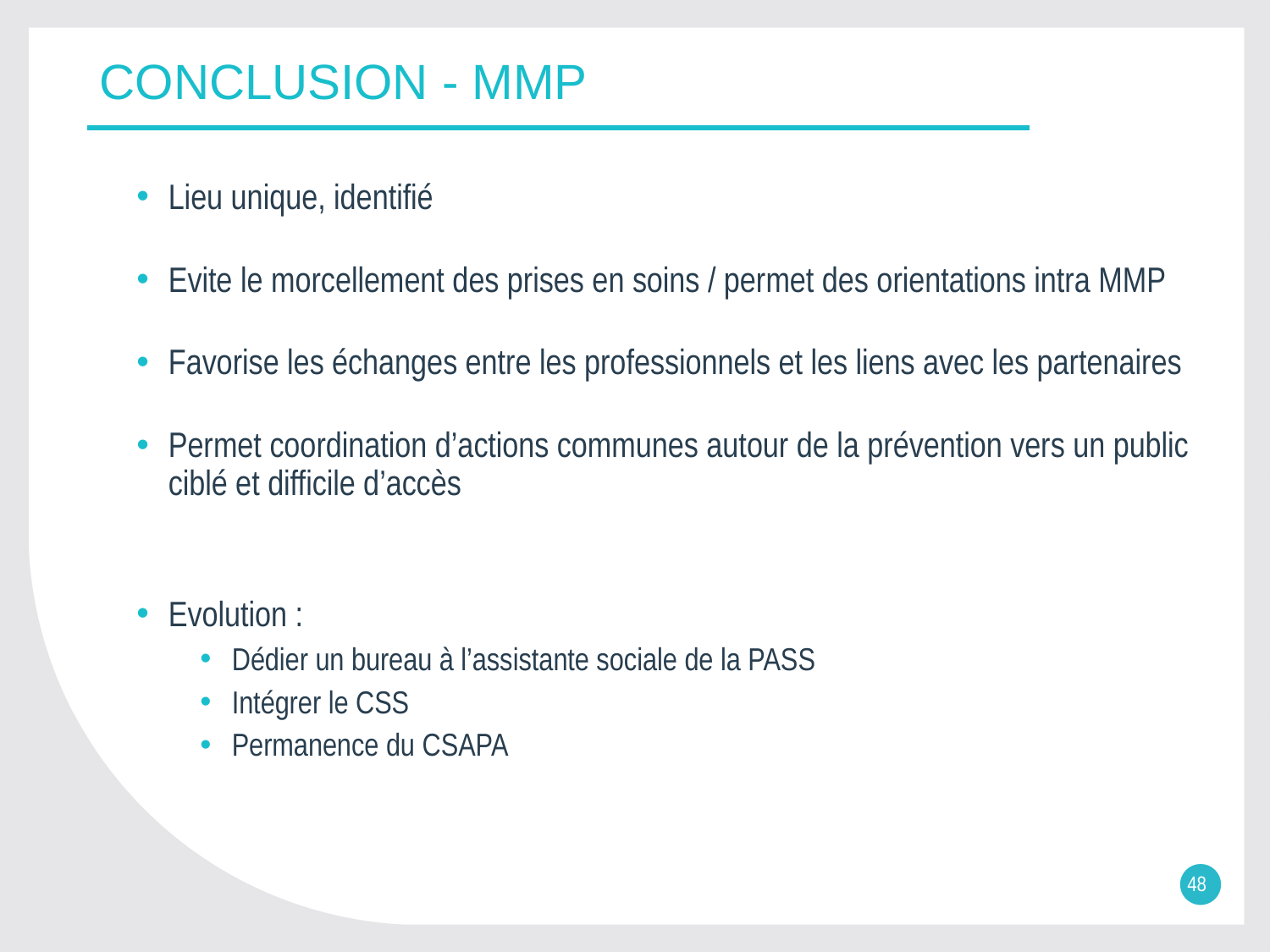

# CONCLUSION - MMP
Lieu unique, identifié

Evite le morcellement des prises en soins / permet des orientations intra MMP

Favorise les échanges entre les professionnels et les liens avec les partenaires

Permet coordination d’actions communes autour de la prévention vers un public ciblé et difficile d’accès

Evolution :
Dédier un bureau à l’assistante sociale de la PASS
Intégrer le CSS
Permanence du CSAPA

48